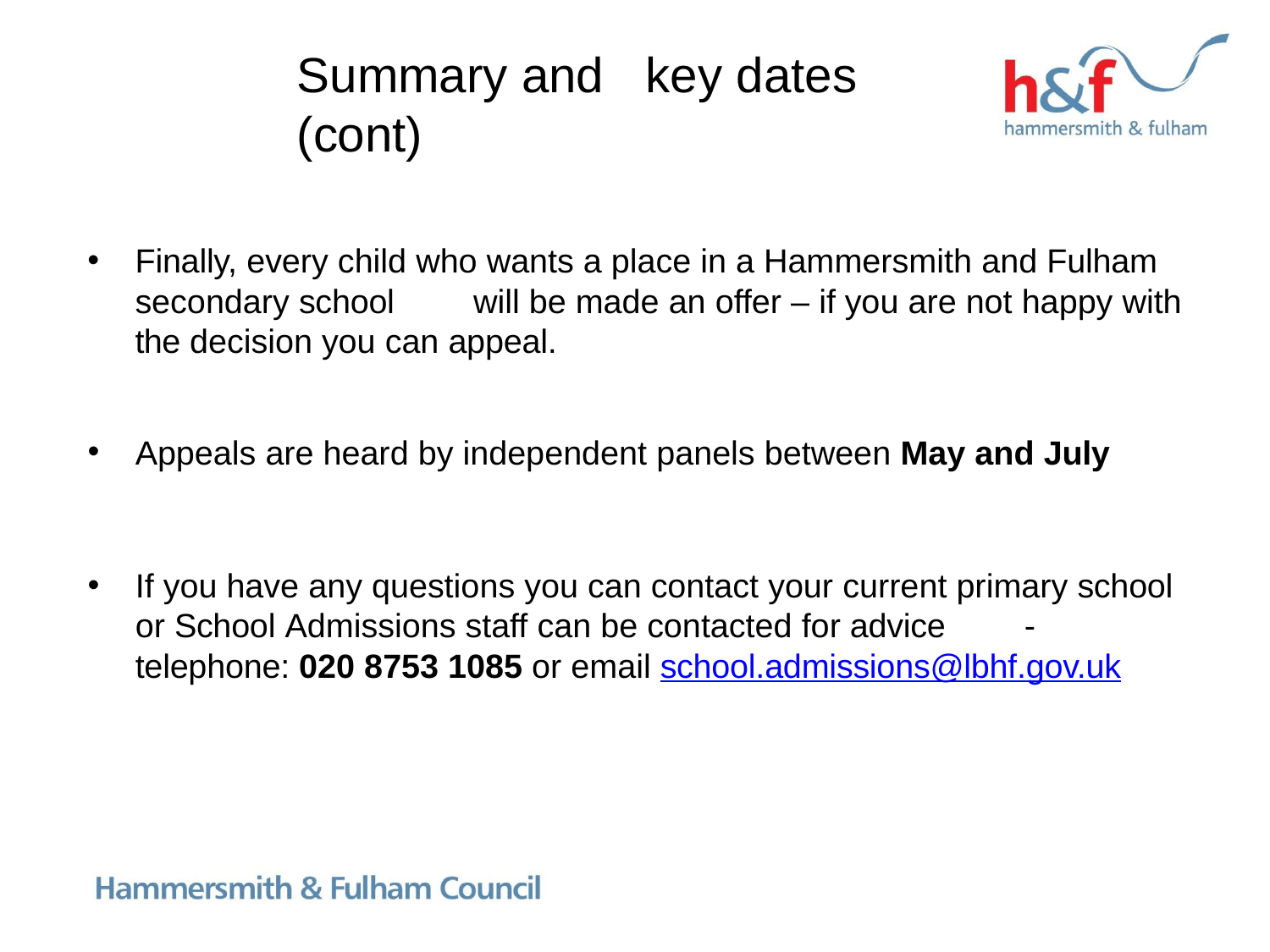

# Summary and	key dates (cont)

Finally, every child who wants a place in a Hammersmith and Fulham secondary school	will be made an offer – if you are not happy with the decision you can appeal.

Appeals are heard by independent panels between May and July

If you have any questions you can contact your current primary school or School Admissions staff can be contacted for advice	- telephone: 020 8753 1085 or email school.admissions@lbhf.gov.uk